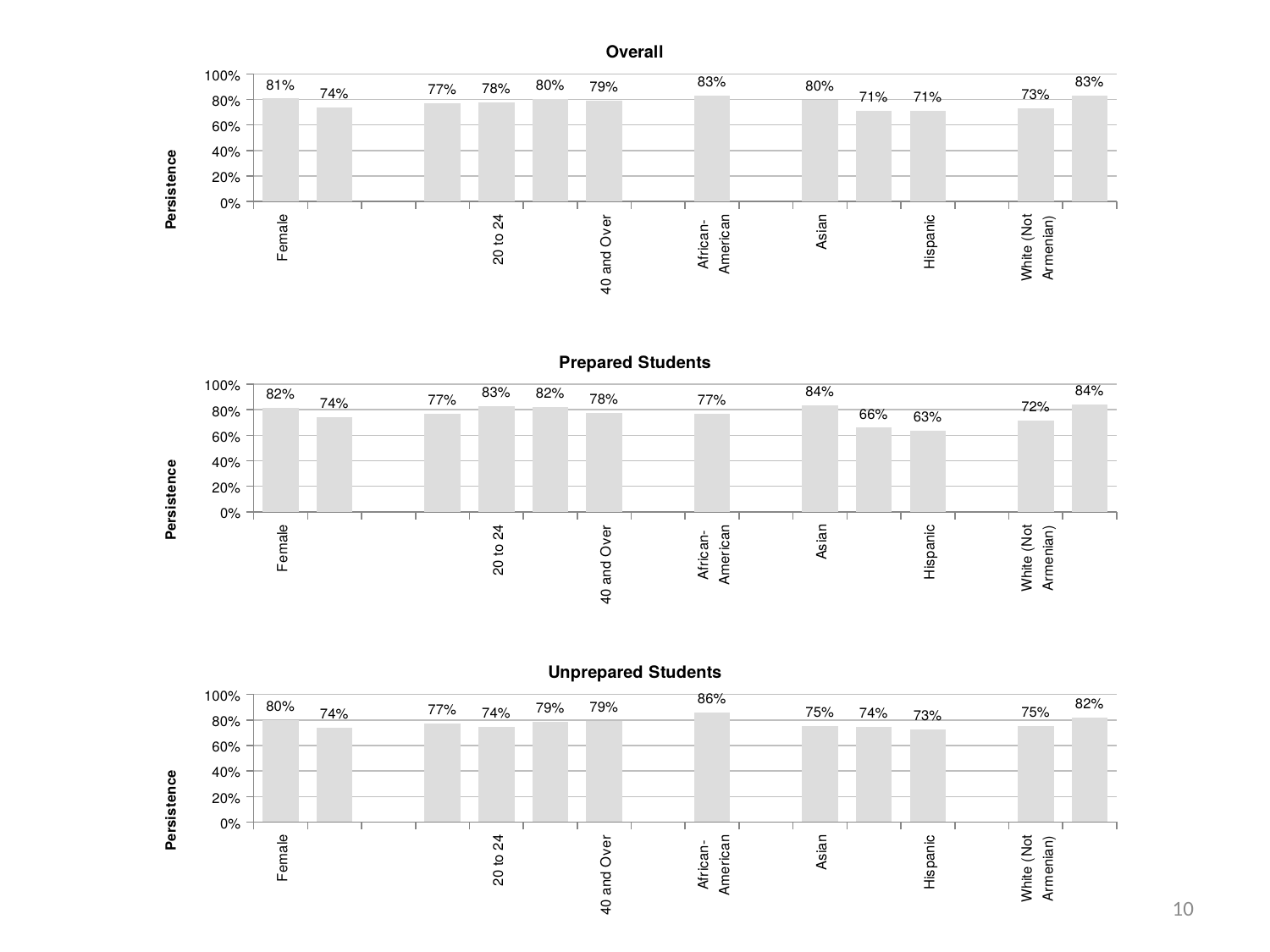

### Chart:

| Category | Overall |
|---|---|
| Female | 0.807 |
| Male | 0.739 |
|  | None |
| Under 20 | 0.771 |
| 20 to 24 | 0.779 |
| 25 to 39 | 0.801 |
| 40 and Over | 0.788 |
|  | None |
| African-American | 0.829 |
| American Indian | None |
| Asian | 0.799 |
| Filipino | 0.712 |
| Hispanic | 0.711 |
| Pacific Islander | None |
| White (Not Armenian) | 0.733 |
| Armenian | 0.831 |

### Chart:

| Category | Prepared Students |
|---|---|
| Female | 0.817 |
| Male | 0.739 |
|  | None |
| Under 20 | 0.77 |
| 20 to 24 | 0.83 |
| 25 to 39 | 0.823 |
| 40 and Over | 0.778 |
|  | None |
| African-American | 0.769 |
| American Indian | None |
| Asian | 0.836 |
| Filipino | 0.659 |
| Hispanic | 0.634 |
| Pacific Islander | None |
| White (Not Armenian) | 0.715 |
| Armenian | 0.842 |

### Chart:

| Category | Unprepared Students |
|---|---|
| Female | 0.8 |
| Male | 0.739 |
|  | None |
| Under 20 | 0.772 |
| 20 to 24 | 0.744 |
| 25 to 39 | 0.787 |
| 40 and Over | 0.791 |
|  | None |
| African-American | 0.857 |
| American Indian | None |
| Asian | 0.75 |
| Filipino | 0.743 |
| Hispanic | 0.729 |
| Pacific Islander | None |
| White (Not Armenian) | 0.75 |
| Armenian | 0.822 |
10